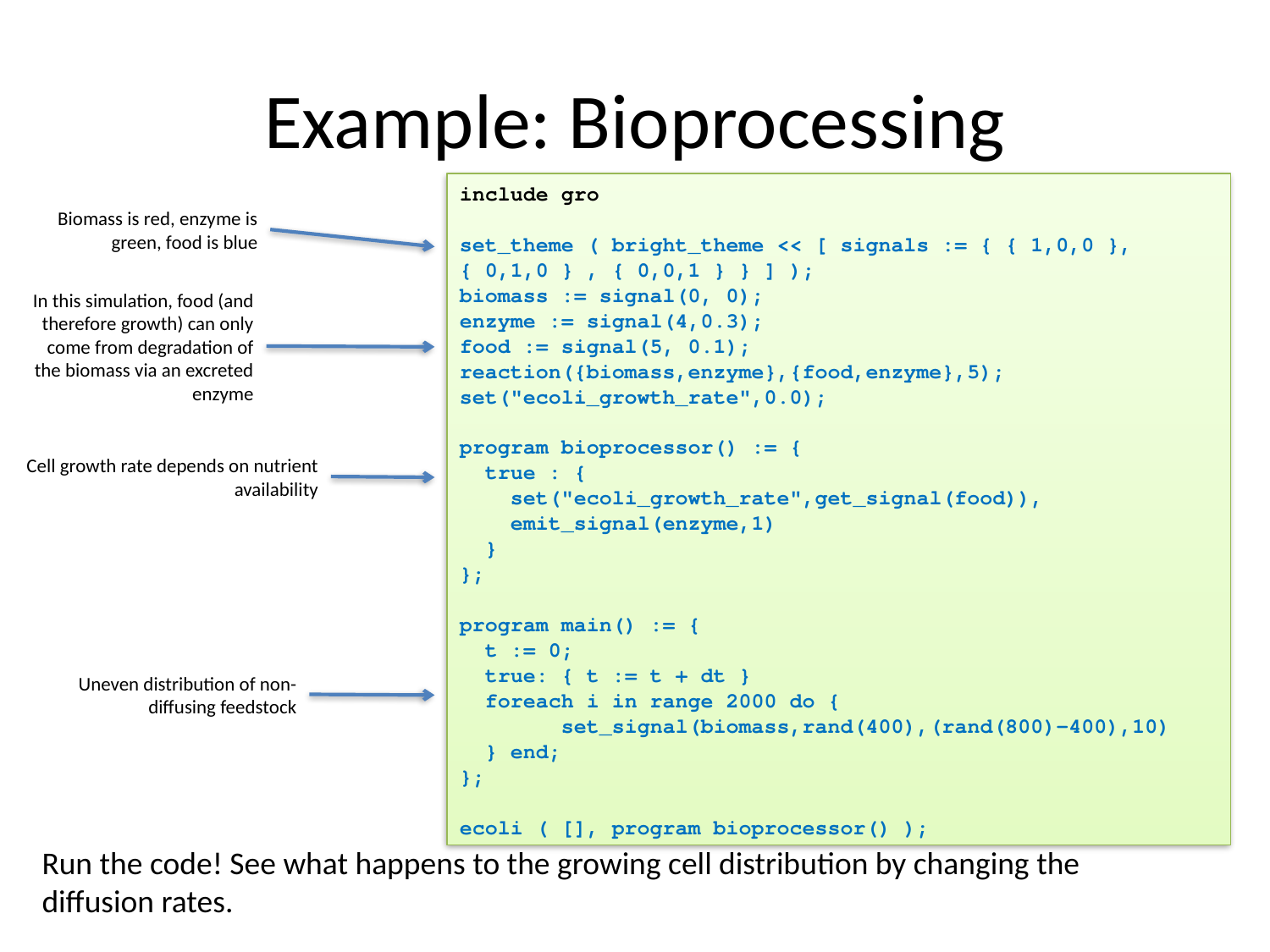

# Example: Bioprocessing
include gro

set_theme ( bright_theme << [ signals := { { 1,0,0 }, { 0,1,0 } , { 0,0,1 } } ] );
biomass := signal(0, 0);
enzyme := signal(4,0.3);
food := signal(5, 0.1);
reaction({biomass,enzyme},{food,enzyme},5);
set("ecoli_growth_rate",0.0);

program bioprocessor() := {
  true : {
    set("ecoli_growth_rate",get_signal(food)),
    emit_signal(enzyme,1)
  }
};

program main() := {
  t := 0;
  true: { t := t + dt }
  foreach i in range 2000 do {
        set_signal(biomass,rand(400),(rand(800)-400),10)
  } end;
};

ecoli ( [], program bioprocessor() );
Biomass is red, enzyme is green, food is blue
In this simulation, food (and therefore growth) can only come from degradation of the biomass via an excreted enzyme
Cell growth rate depends on nutrient availability
Uneven distribution of non-diffusing feedstock
Run the code! See what happens to the growing cell distribution by changing the diffusion rates.